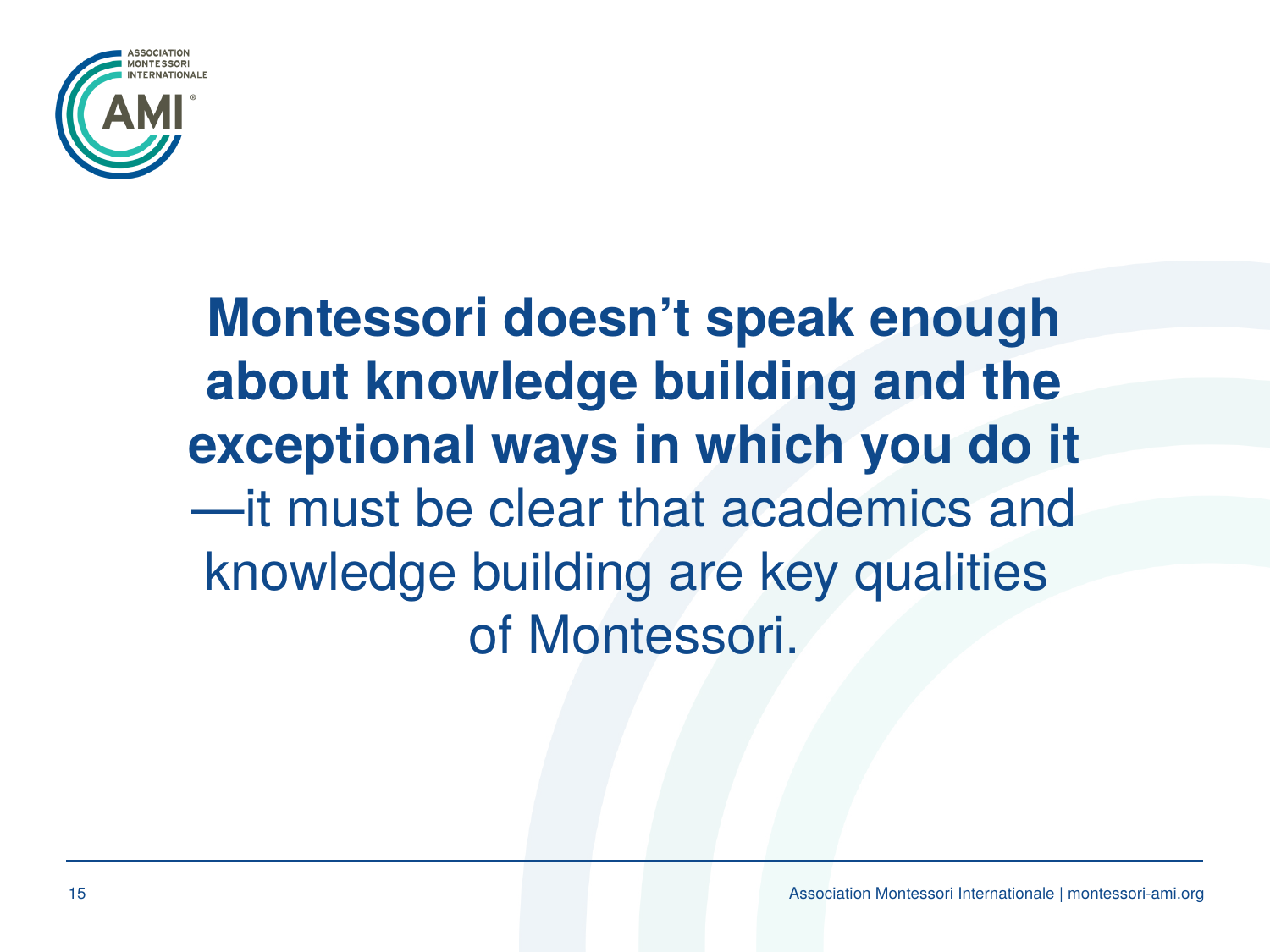

Montessori doesn’t speak enough about knowledge building and the exceptional ways in which you do it
—it must be clear that academics and knowledge building are key qualities
of Montessori.